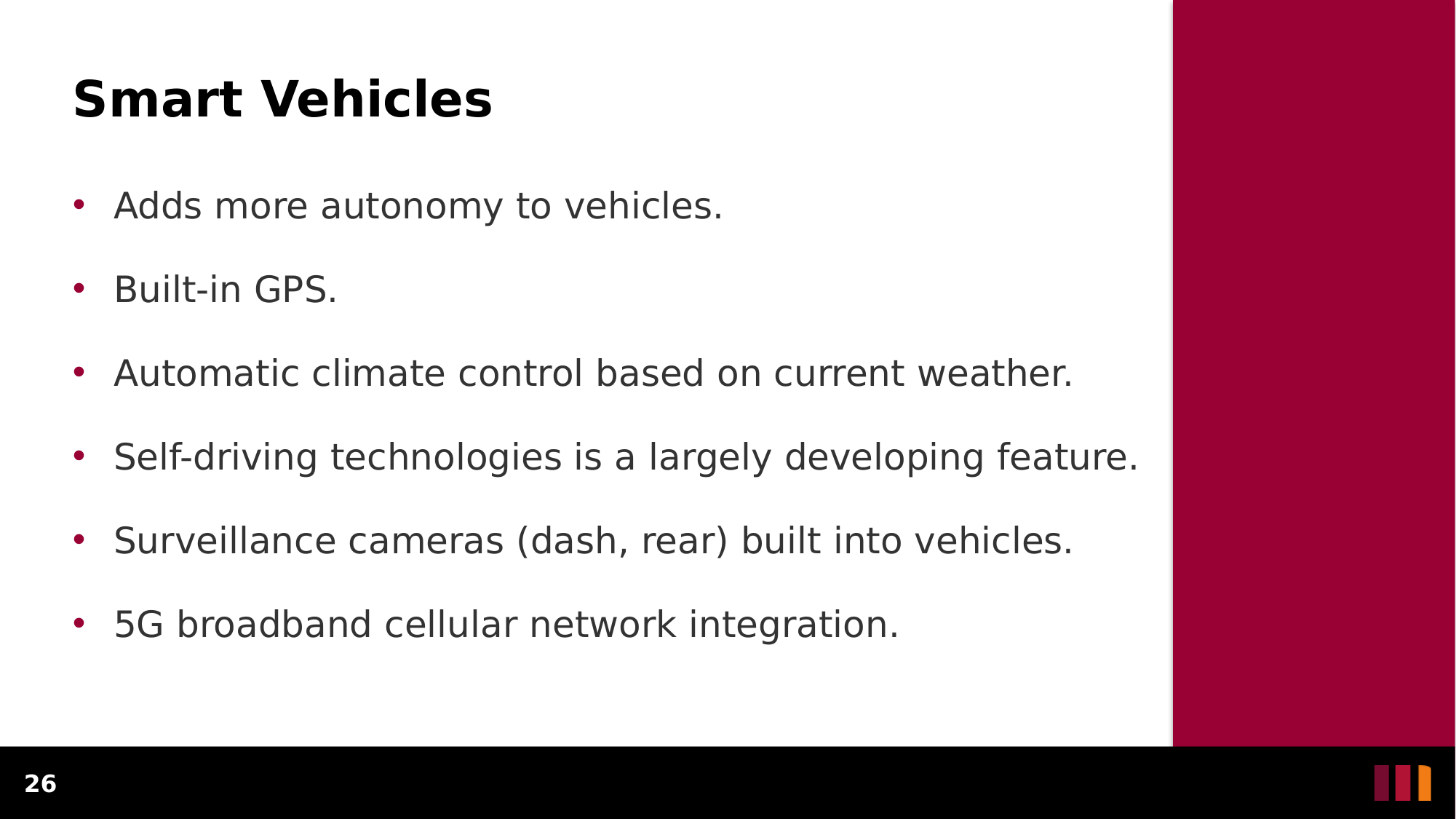

Smart Vehicles
Adds more autonomy to vehicles.
Built-in GPS.
Automatic climate control based on current weather.
Self-driving technologies is a largely developing feature.
Surveillance cameras (dash, rear) built into vehicles.
5G broadband cellular network integration.
26